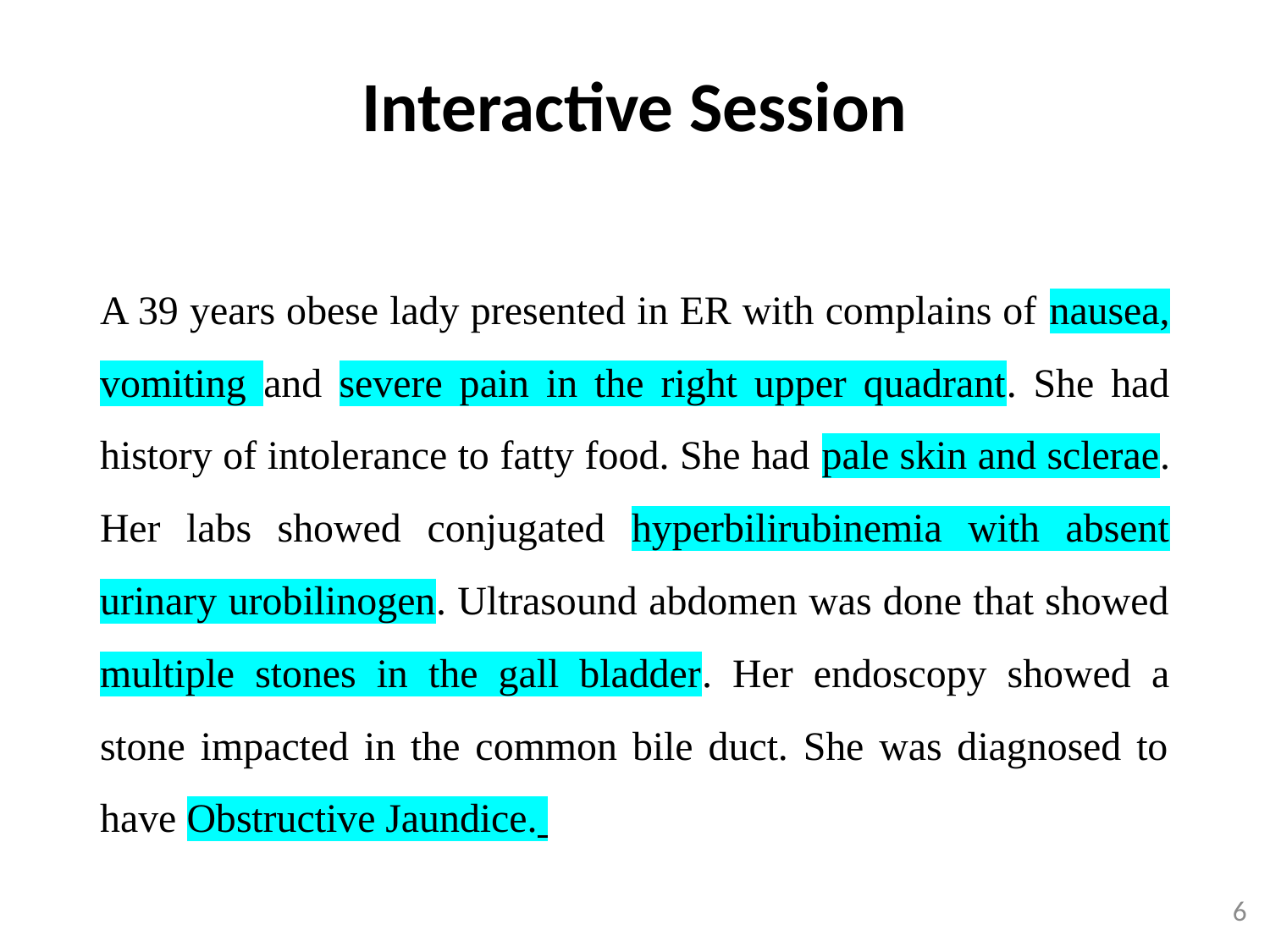

# Interactive Session
A 39 years obese lady presented in ER with complains of nausea, vomiting and severe pain in the right upper quadrant. She had history of intolerance to fatty food. She had pale skin and sclerae. Her labs showed conjugated hyperbilirubinemia with absent urinary urobilinogen. Ultrasound abdomen was done that showed multiple stones in the gall bladder. Her endoscopy showed a stone impacted in the common bile duct. She was diagnosed to have Obstructive Jaundice.
6